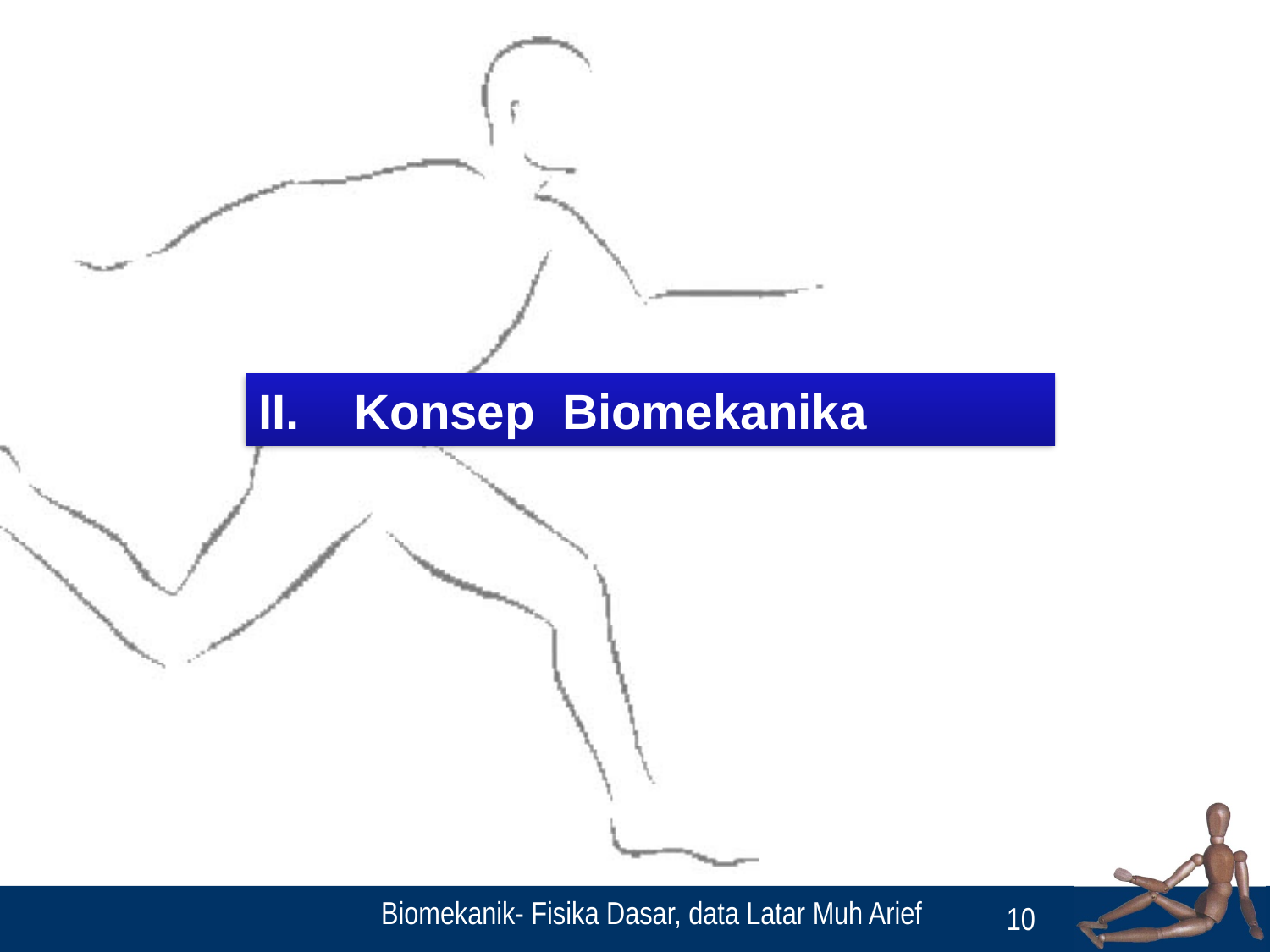

II.    Konsep  Biomekanika
Biomekanik- Fisika Dasar, data Latar Muh Arief
10